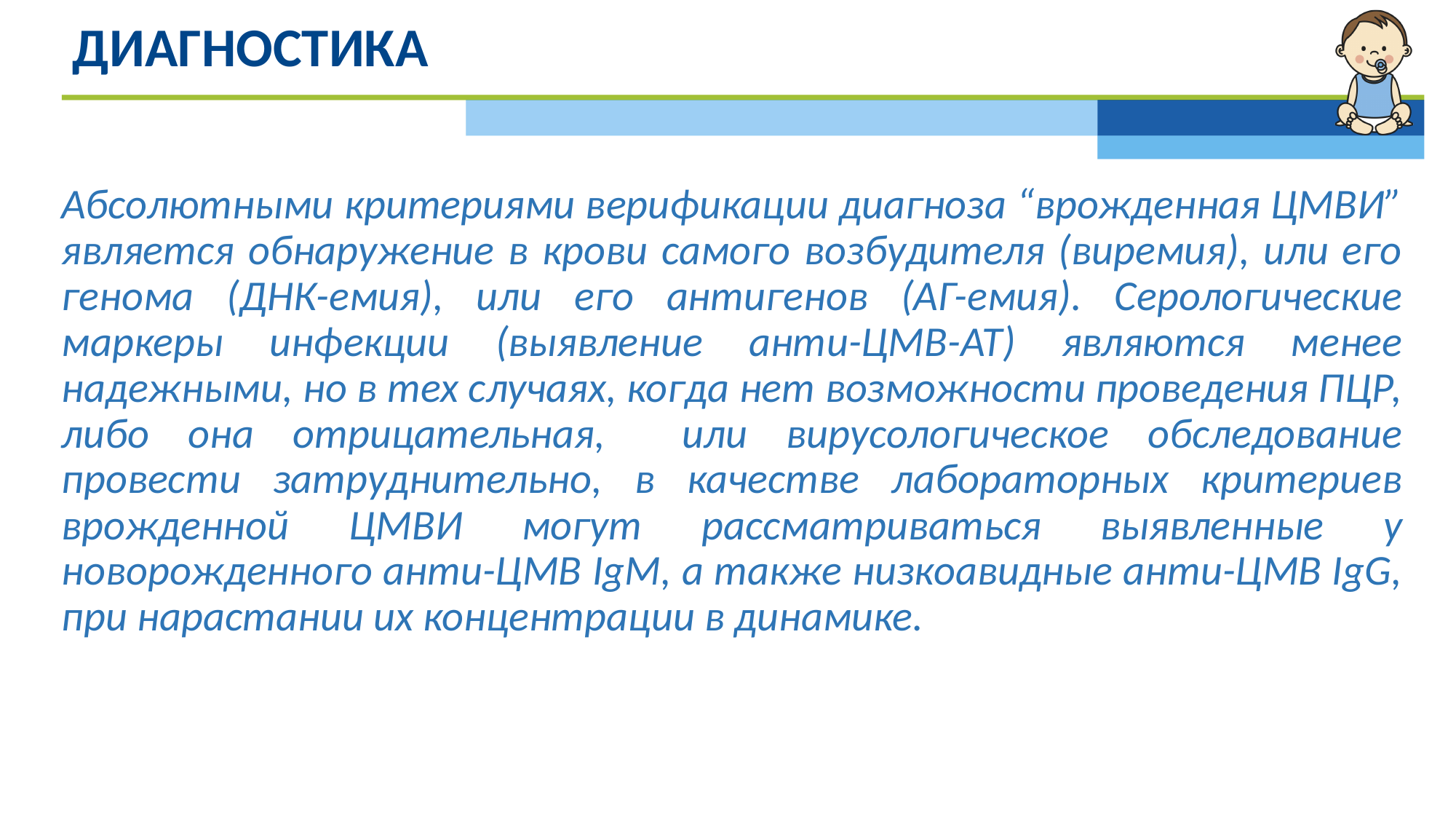

# Диагностика
Абсолютными критериями верификации диагноза “врожденная ЦМВИ” является обнаружение в крови самого возбудителя (виремия), или его генома (ДНК-емия), или его антигенов (АГ-емия). Серологические маркеры инфекции (выявление анти-ЦМВ-АТ) являются менее надежными, но в тех случаях, когда нет возможности проведения ПЦР, либо она отрицательная,  или вирусологическое обследование провести затруднительно, в качестве лабораторных критериев врожденной ЦМВИ могут рассматриваться выявленные у новорожденного анти-ЦМВ IgM, а также низкоавидные анти-ЦМВ IgG, при нарастании их концентрации в динамике.